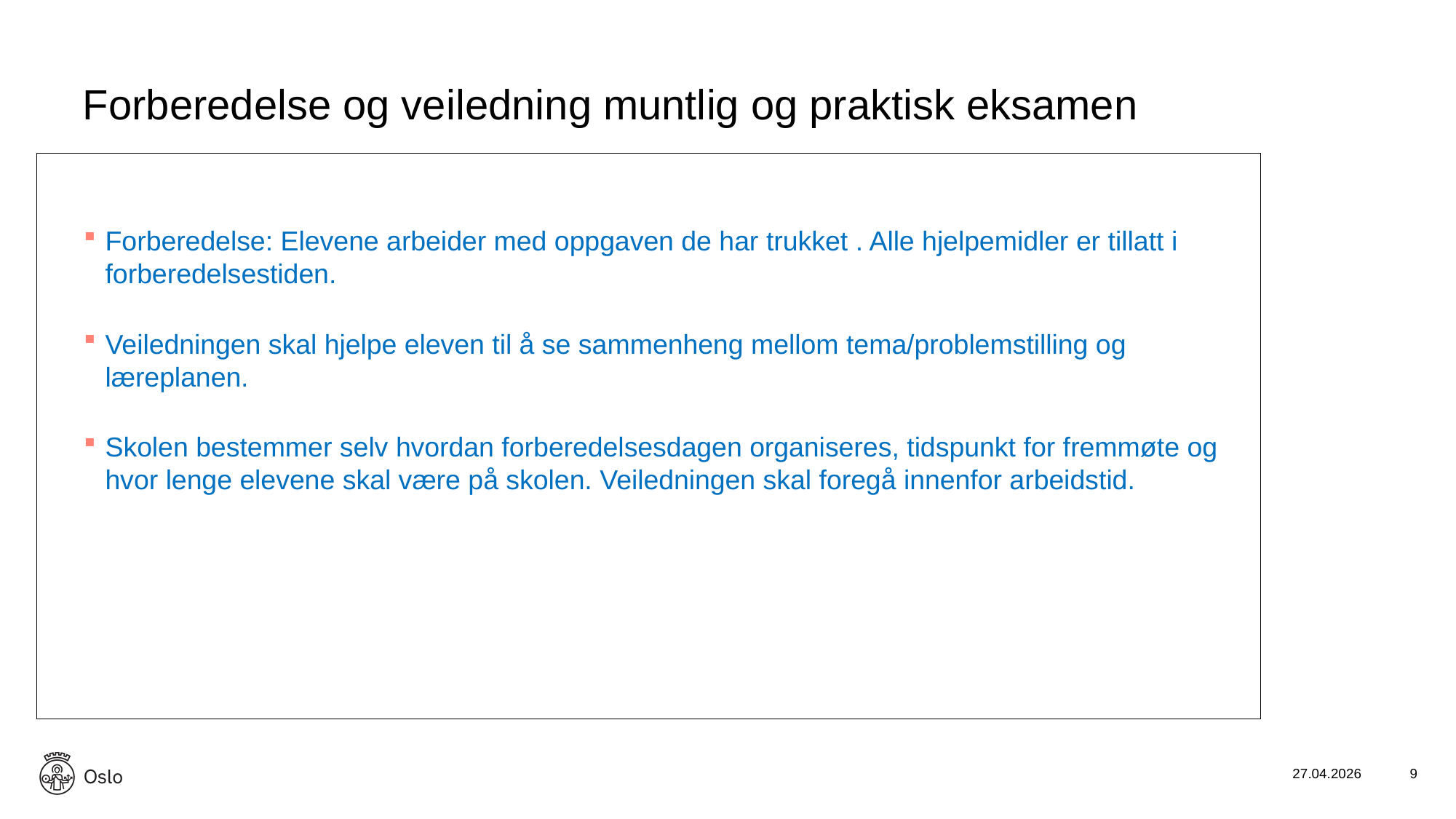

# Forberedelse og veiledning muntlig og praktisk eksamen

Forberedelse: Elevene arbeider med oppgaven de har trukket . Alle hjelpemidler er tillatt i forberedelsestiden.
Veiledningen skal hjelpe eleven til å se sammenheng mellom tema/problemstilling og læreplanen.
Skolen bestemmer selv hvordan forberedelsesdagen organiseres, tidspunkt for fremmøte og hvor lenge elevene skal være på skolen. Veiledningen skal foregå innenfor arbeidstid.

27.04.2026
9